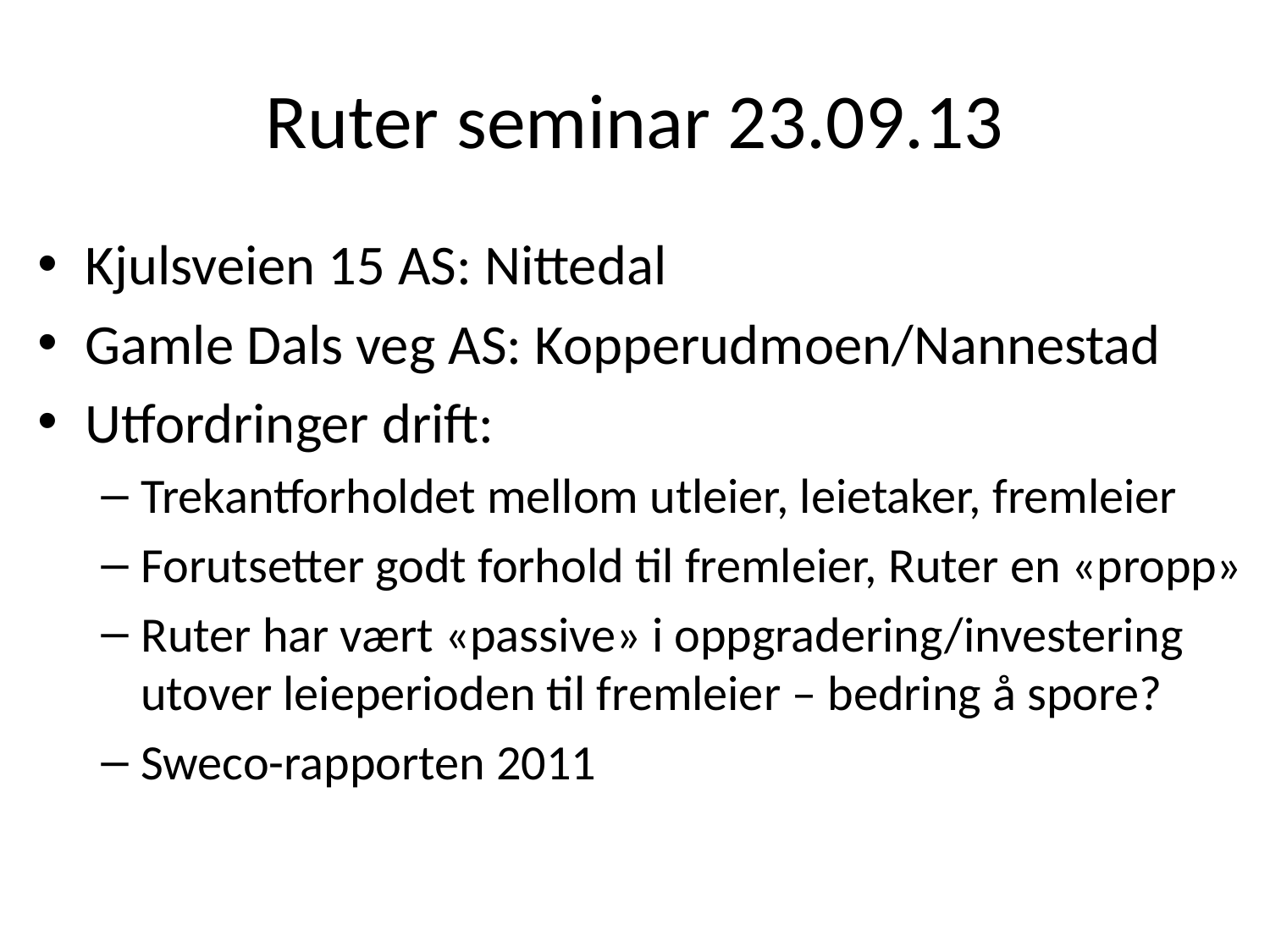

# Ruter seminar 23.09.13
Kjulsveien 15 AS: Nittedal
Gamle Dals veg AS: Kopperudmoen/Nannestad
Utfordringer drift:
Trekantforholdet mellom utleier, leietaker, fremleier
Forutsetter godt forhold til fremleier, Ruter en «propp»
Ruter har vært «passive» i oppgradering/investering utover leieperioden til fremleier – bedring å spore?
Sweco-rapporten 2011